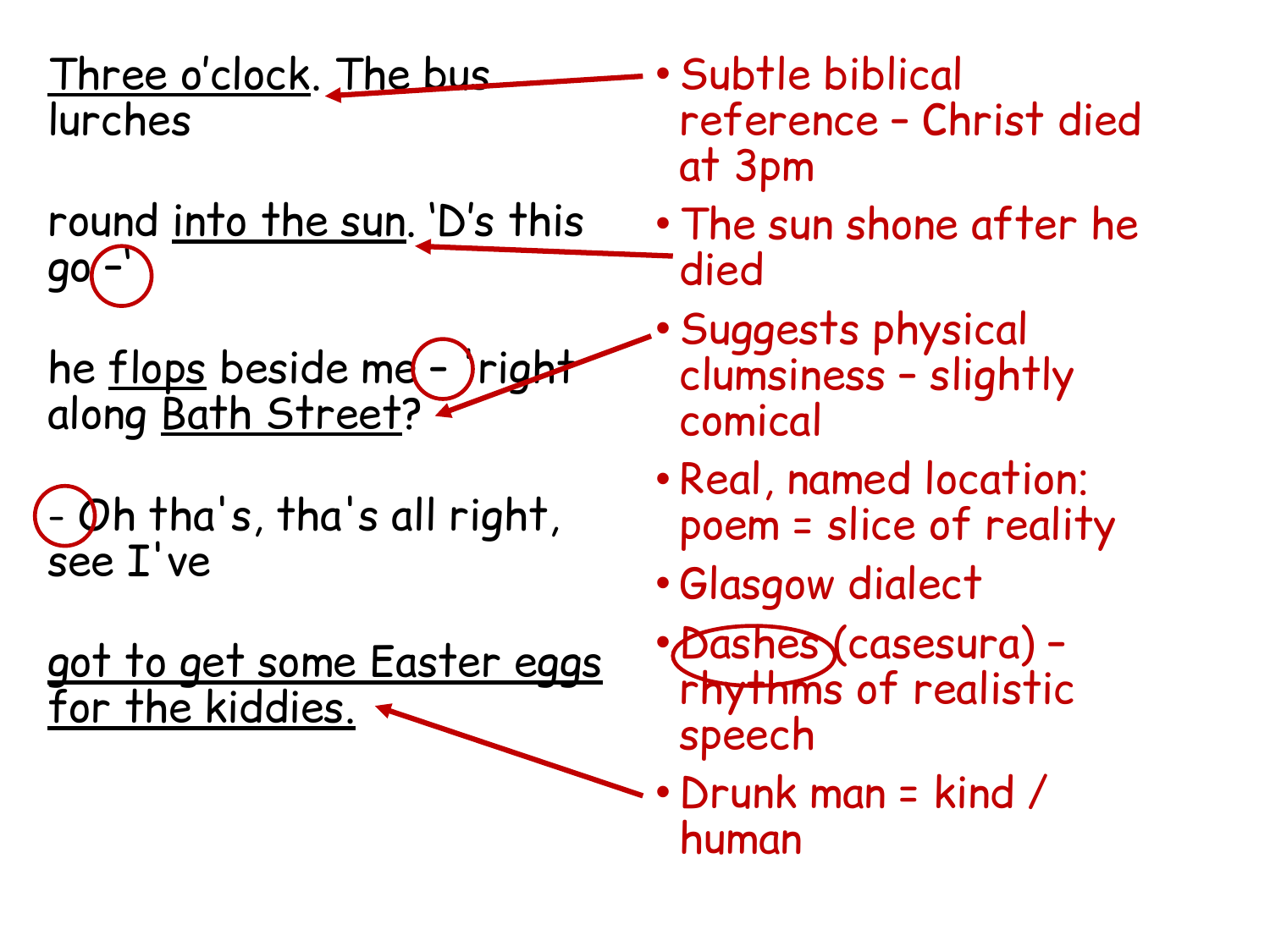

Three o’clock. The bus lurches
round into the sun. ‘D’s this go –‘
he flops beside me – 'right along Bath Street?
- Oh tha's, tha's all right, see I've
got to get some Easter eggs for the kiddies.
Subtle biblical reference – Christ died at 3pm
The sun shone after he died
Suggests physical clumsiness – slightly comical
Real, named location: poem = slice of reality
Glasgow dialect
Dashes (casesura) – rhythms of realistic speech
Drunk man = kind / human